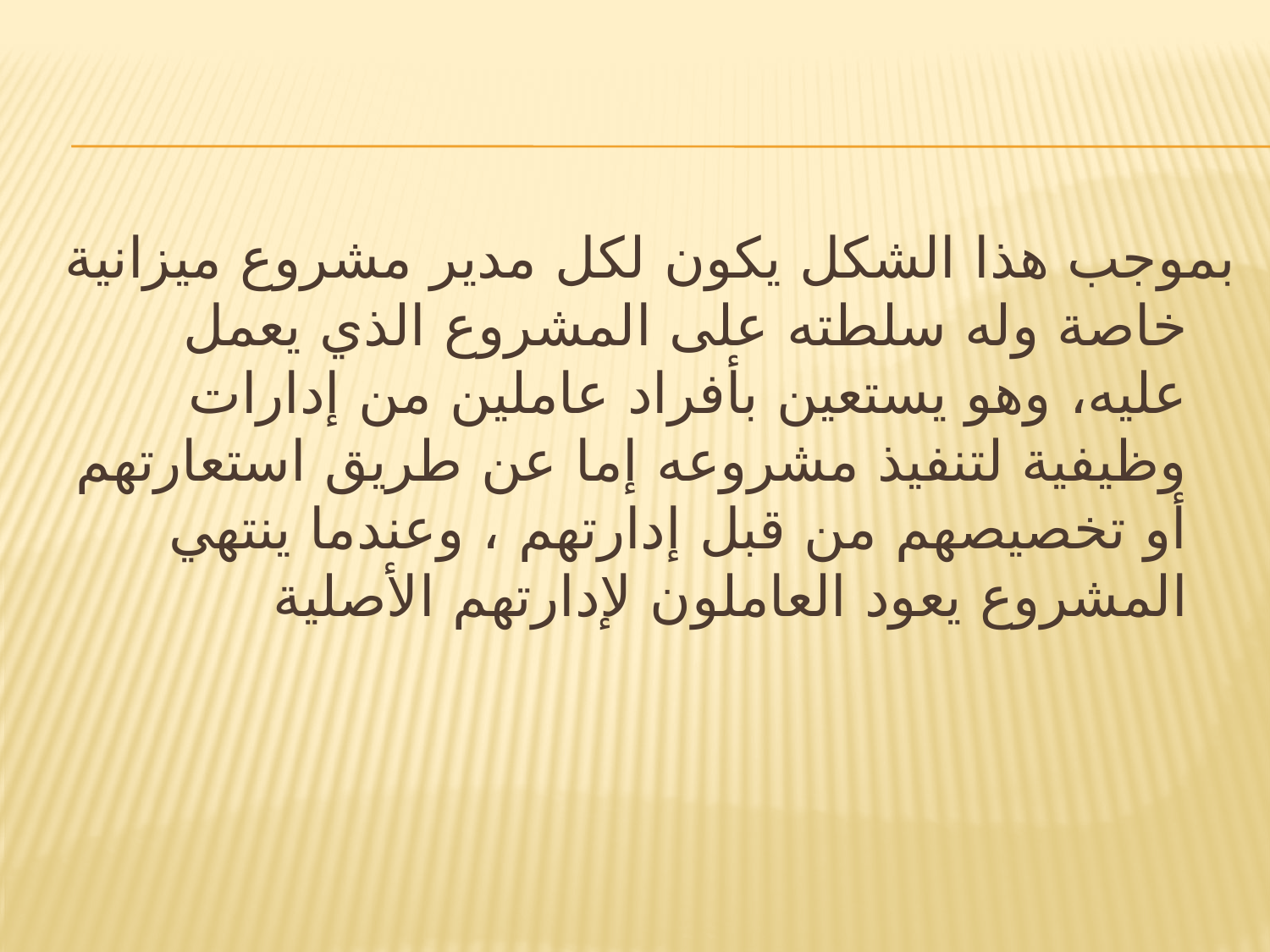

بموجب هذا الشكل يكون لكل مدير مشروع ميزانية خاصة وله سلطته على المشروع الذي يعمل عليه، وهو يستعين بأفراد عاملين من إدارات وظيفية لتنفيذ مشروعه إما عن طريق استعارتهم أو تخصيصهم من قبل إدارتهم ، وعندما ينتهي المشروع يعود العاملون لإدارتهم الأصلية